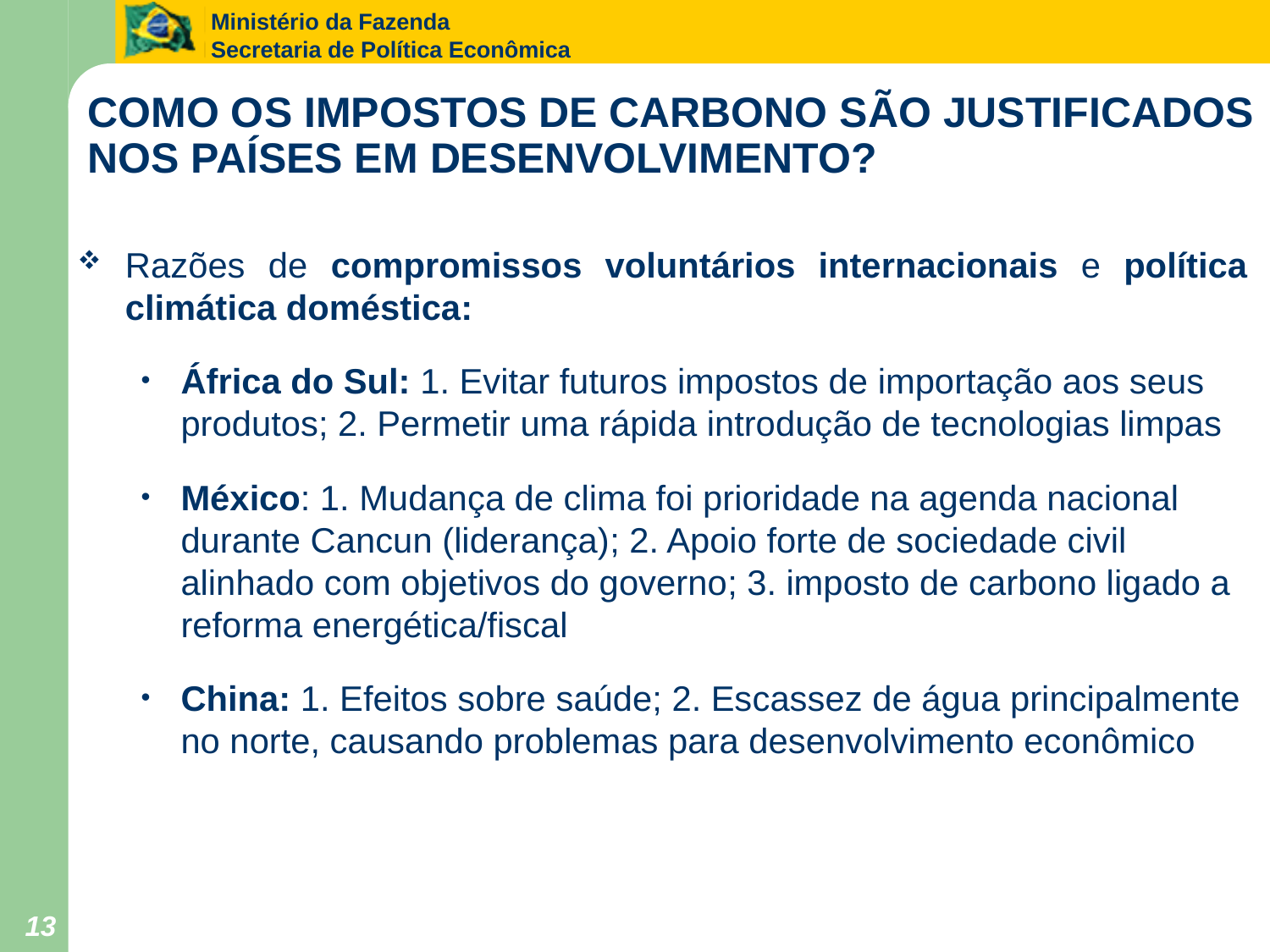

# COMO OS IMPOSTOS DE CARBONO SÃO JUSTIFICADOS NOS PAÍSES EM DESENVOLVIMENTO?
Razões de compromissos voluntários internacionais e política climática doméstica:
África do Sul: 1. Evitar futuros impostos de importação aos seus produtos; 2. Permetir uma rápida introdução de tecnologias limpas
México: 1. Mudança de clima foi prioridade na agenda nacional durante Cancun (liderança); 2. Apoio forte de sociedade civil alinhado com objetivos do governo; 3. imposto de carbono ligado a reforma energética/fiscal
China: 1. Efeitos sobre saúde; 2. Escassez de água principalmente no norte, causando problemas para desenvolvimento econômico